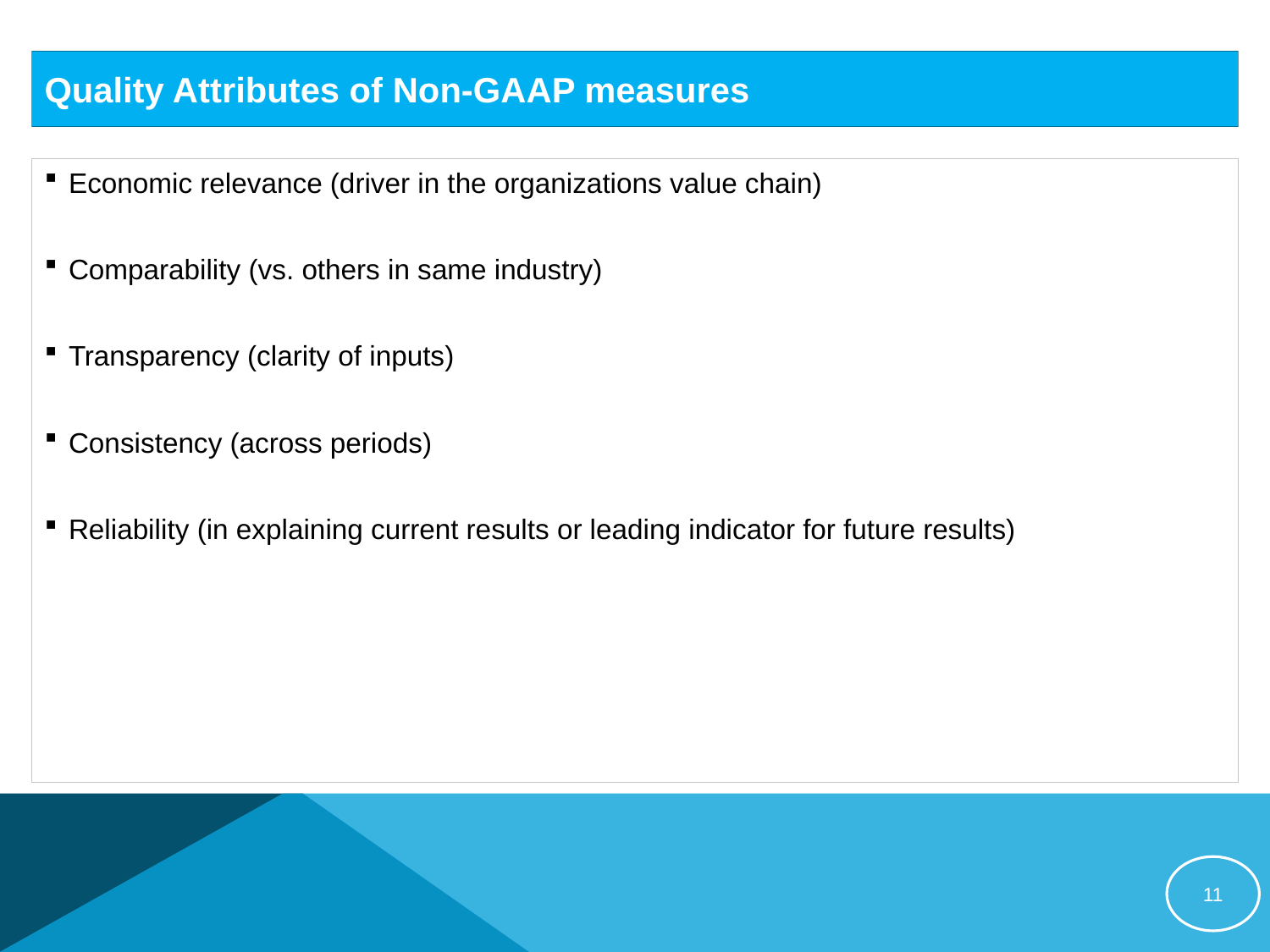

# Quality Attributes of Non-GAAP measures
Economic relevance (driver in the organizations value chain)
Comparability (vs. others in same industry)
Transparency (clarity of inputs)
Consistency (across periods)
Reliability (in explaining current results or leading indicator for future results)

11